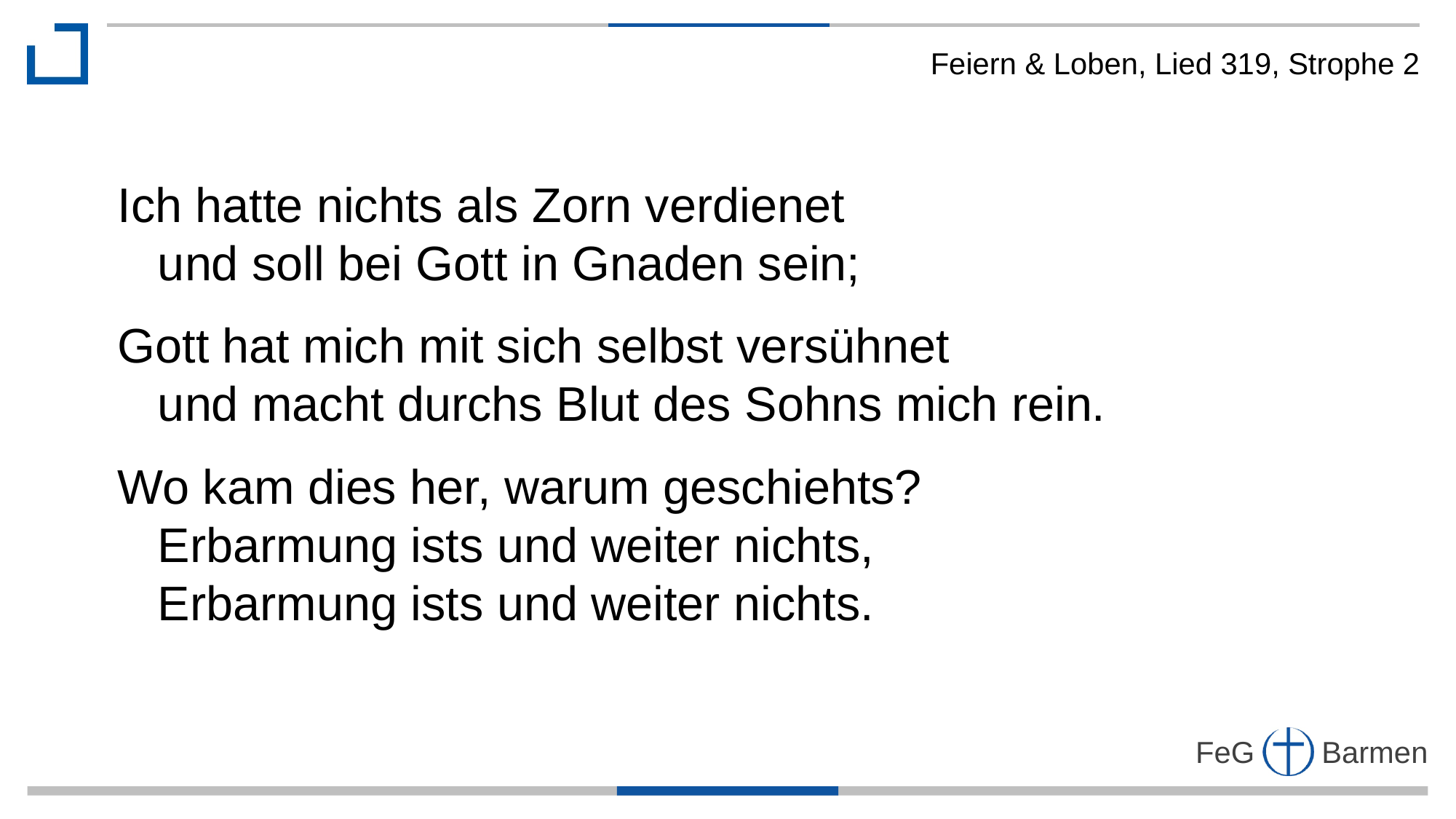

Feiern & Loben, Lied 319, Strophe 2
Ich hatte nichts als Zorn verdienet
   und soll bei Gott in Gnaden sein;
Gott hat mich mit sich selbst versühnet
   und macht durchs Blut des Sohns mich rein.
Wo kam dies her, warum geschiehts?
   Erbarmung ists und weiter nichts,
   Erbarmung ists und weiter nichts.